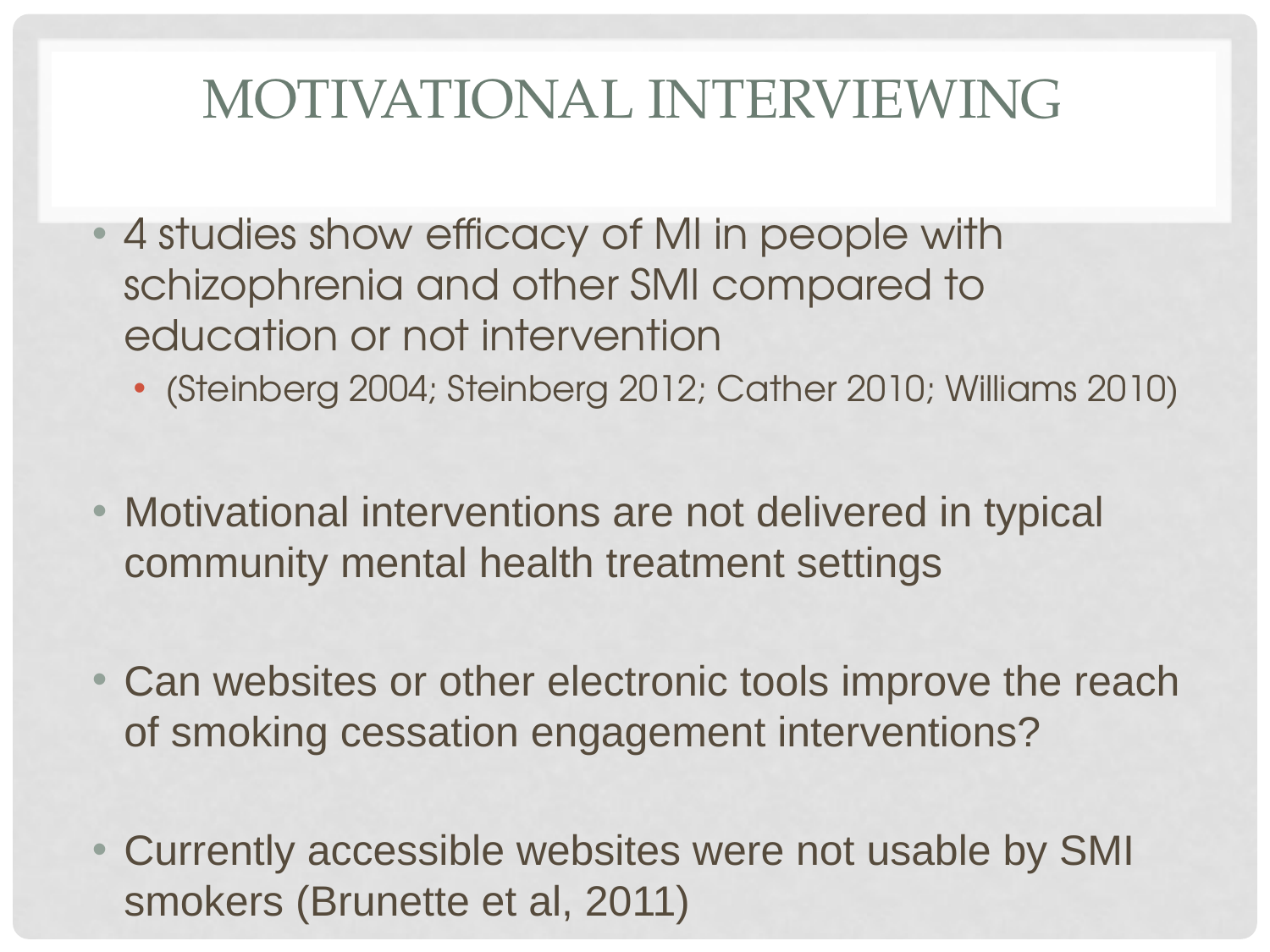

# MOTIVATIONAL INTERVIEWING
4 studies show efficacy of MI in people with schizophrenia and other SMI compared to education or not intervention
(Steinberg 2004; Steinberg 2012; Cather 2010; Williams 2010)

Motivational interventions are not delivered in typical community mental health treatment settings

Can websites or other electronic tools improve the reach of smoking cessation engagement interventions?

Currently accessible websites were not usable by SMI smokers (Brunette et al, 2011)